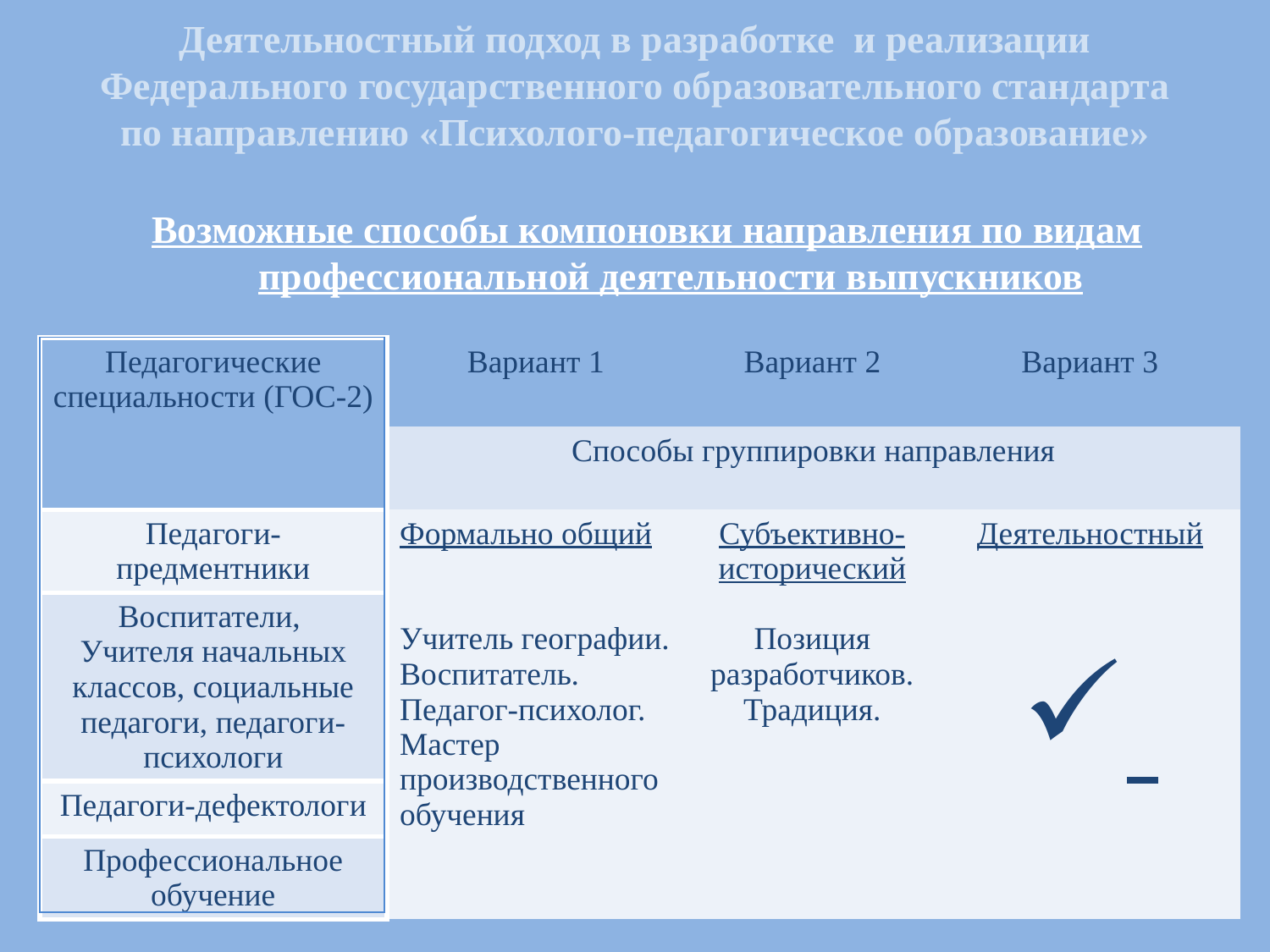

# Деятельностный подход в разработке  и реализации Федерального государственного образовательного стандарта по направлению «Психолого-педагогическое образование»
Возможные способы компоновки направления по видам профессиональной деятельности выпускников

|  |
| --- |
| Педагогические специальности (ГОС-2) | Вариант 1 | Вариант 2 | Вариант 3 |
| --- | --- | --- | --- |
|  | Способы группировки направления |  |  |
| Педагоги-предментники | Формально общий Учитель географии. Воспитатель. Педагог-психолог. Мастер производственного обучения | Субъективно-исторический Позиция разработчиков. Традиция. | Деятельностный |
| Воспитатели, Учителя начальных классов, социальные педагоги, педагоги-психологи |  |  |  |
| Педагоги-дефектологи |  |  |  |
| Профессиональное обучение |  |  |  |